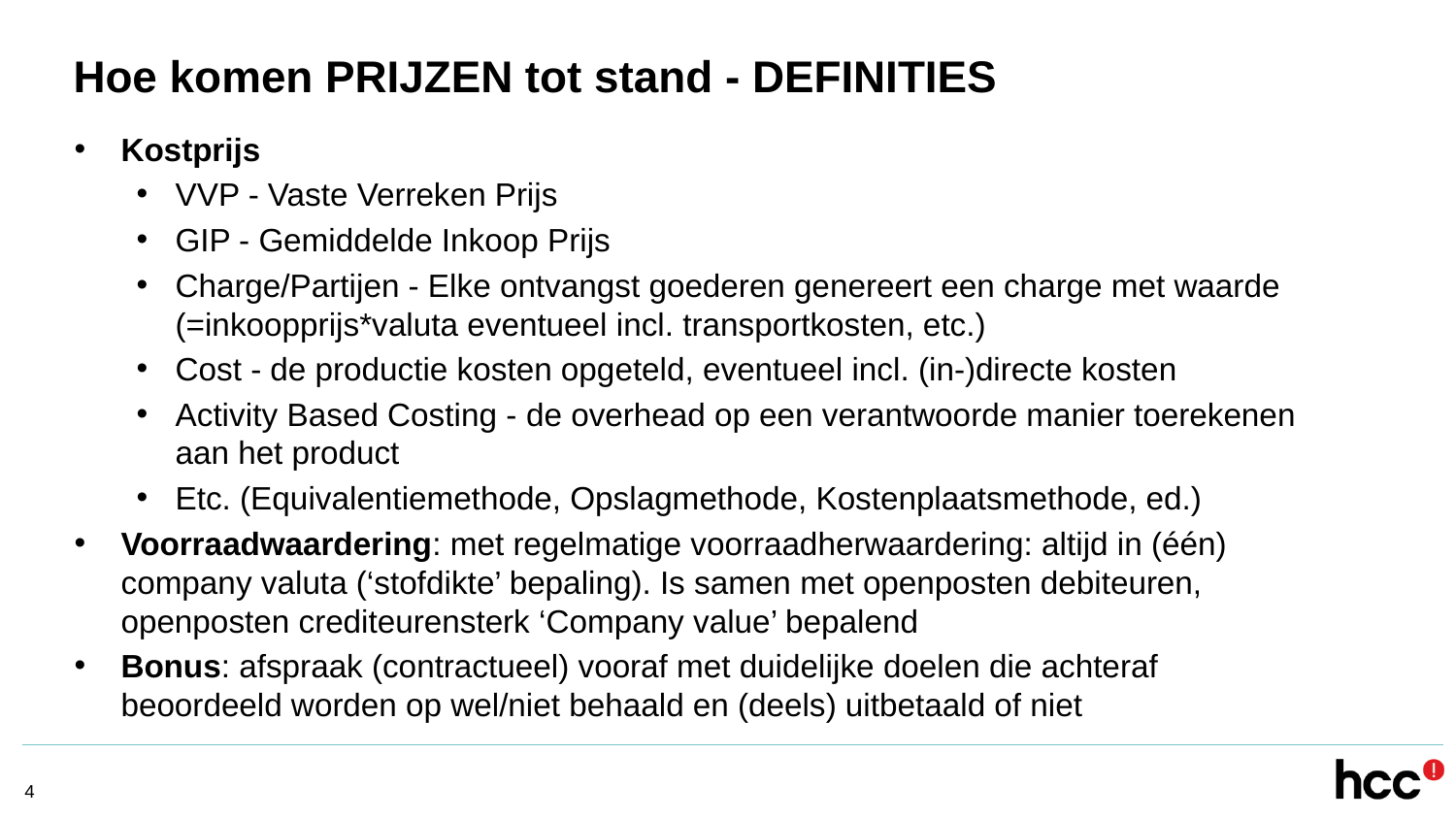

# Hoe komen PRIJZEN tot stand - DEFINITIES
Kostprijs
VVP - Vaste Verreken Prijs
GIP - Gemiddelde Inkoop Prijs
Charge/Partijen - Elke ontvangst goederen genereert een charge met waarde (=inkoopprijs*valuta eventueel incl. transportkosten, etc.)
Cost - de productie kosten opgeteld, eventueel incl. (in-)directe kosten
Activity Based Costing - de overhead op een verantwoorde manier toerekenen aan het product
Etc. (Equivalentiemethode, Opslagmethode, Kostenplaatsmethode, ed.)
Voorraadwaardering: met regelmatige voorraadherwaardering: altijd in (één) company valuta (‘stofdikte’ bepaling). Is samen met openposten debiteuren, openposten crediteurensterk ‘Company value’ bepalend
Bonus: afspraak (contractueel) vooraf met duidelijke doelen die achteraf beoordeeld worden op wel/niet behaald en (deels) uitbetaald of niet
4